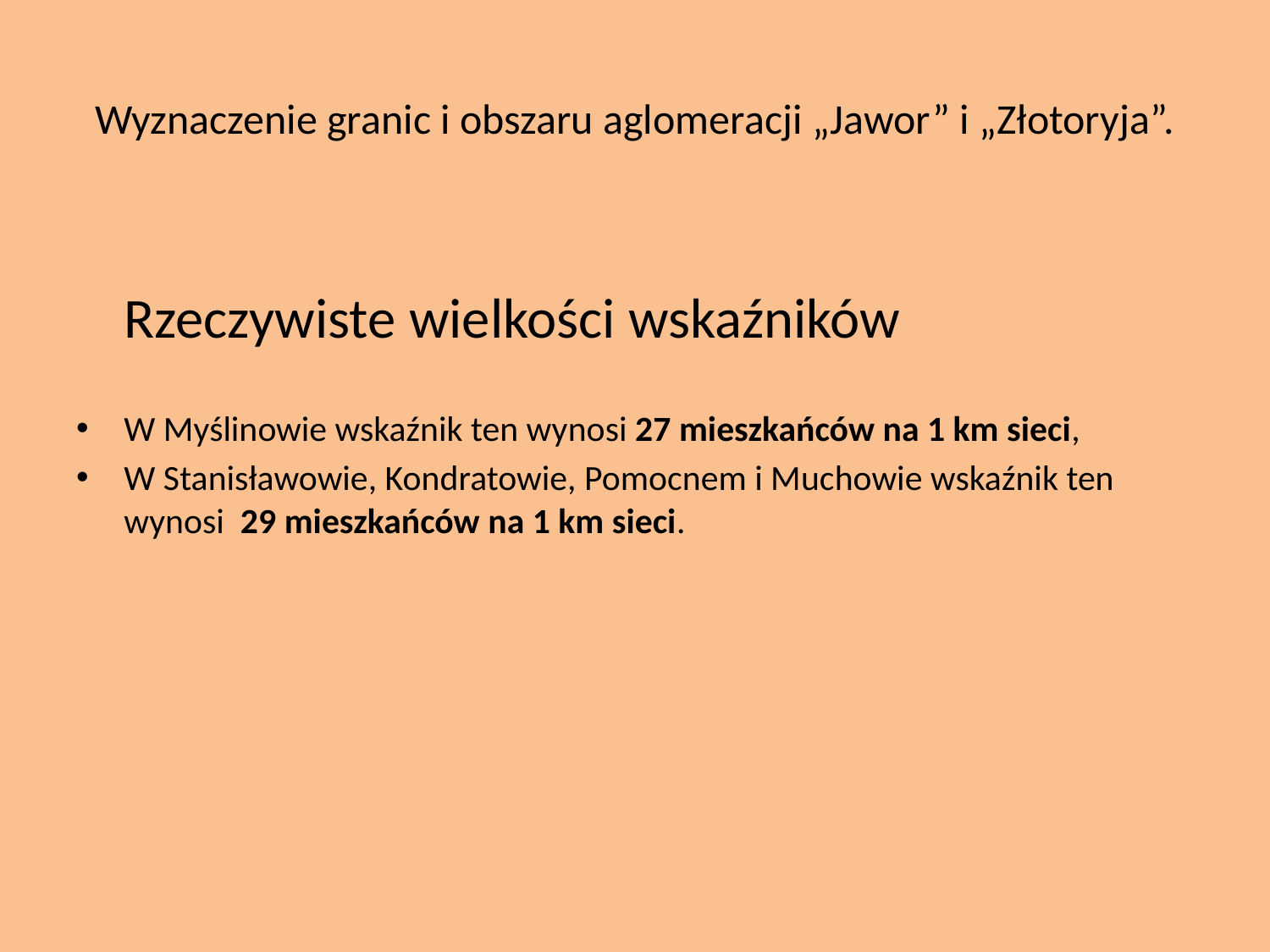

# Wyznaczenie granic i obszaru aglomeracji „Jawor” i „Złotoryja”.

	Rzeczywiste wielkości wskaźników

W Myślinowie wskaźnik ten wynosi 27 mieszkańców na 1 km sieci,
W Stanisławowie, Kondratowie, Pomocnem i Muchowie wskaźnik ten  wynosi  29 mieszkańców na 1 km sieci.